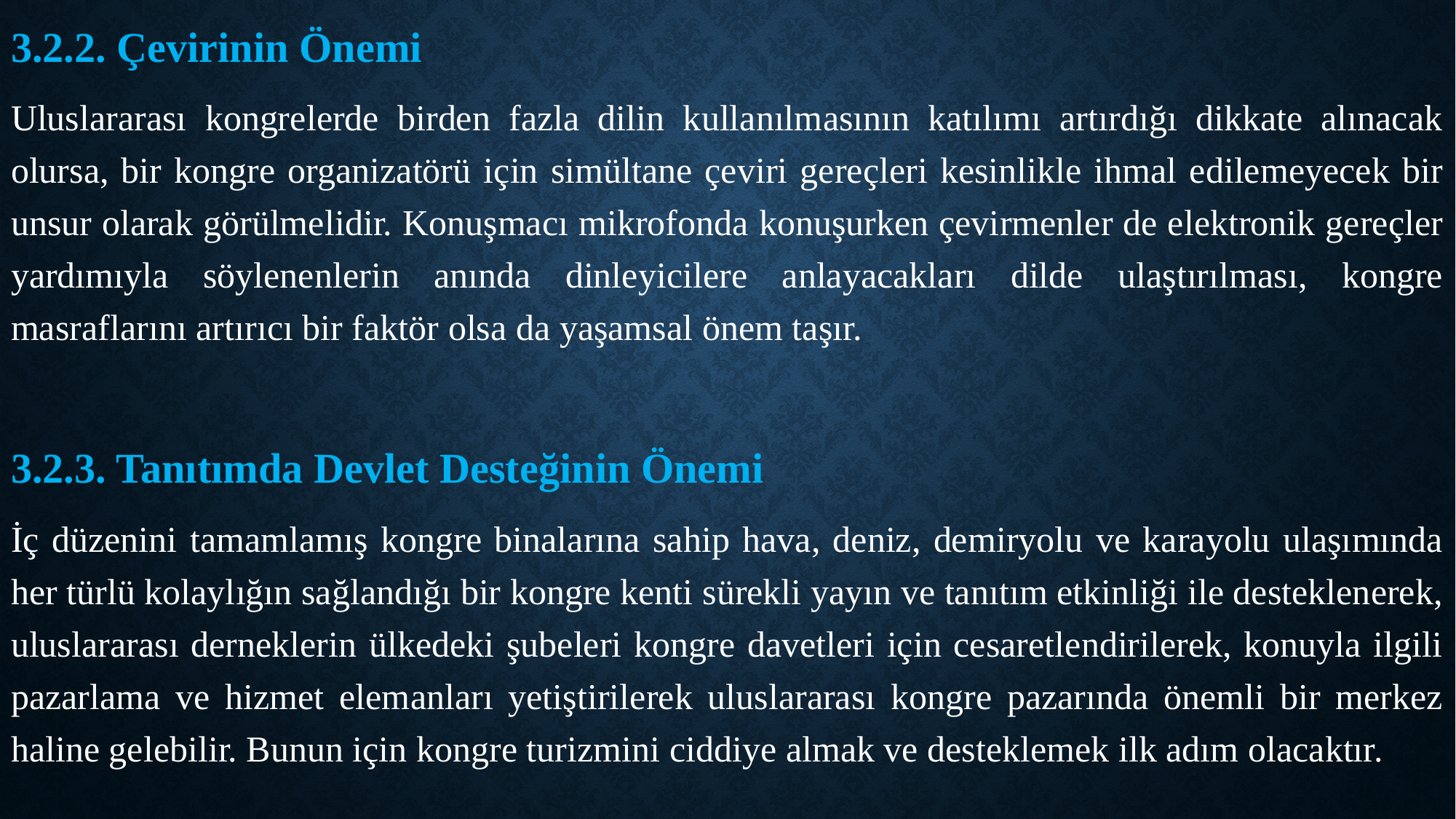

3.2.2. Çevirinin Önemi
Uluslararası kongrelerde birden fazla dilin kullanılmasının katılımı artırdığı dikkate alınacak olursa, bir kongre organizatörü için simültane çeviri gereçleri kesinlikle ihmal edilemeyecek bir unsur olarak görülmelidir. Konuşmacı mikrofonda konuşurken çevirmenler de elektronik gereçler yardımıyla söylenenlerin anında dinleyicilere anlayacakları dilde ulaştırılması, kongre masraflarını artırıcı bir faktör olsa da yaşamsal önem taşır.

3.2.3. Tanıtımda Devlet Desteğinin Önemi
İç düzenini tamamlamış kongre binalarına sahip hava, deniz, demiryolu ve karayolu ulaşımında her türlü kolaylığın sağlandığı bir kongre kenti sürekli yayın ve tanıtım etkinliği ile desteklenerek, uluslararası derneklerin ülkedeki şubeleri kongre davetleri için cesaretlendirilerek, konuyla ilgili pazarlama ve hizmet elemanları yetiştirilerek uluslararası kongre pazarında önemli bir merkez haline gelebilir. Bunun için kongre turizmini ciddiye almak ve desteklemek ilk adım olacaktır.